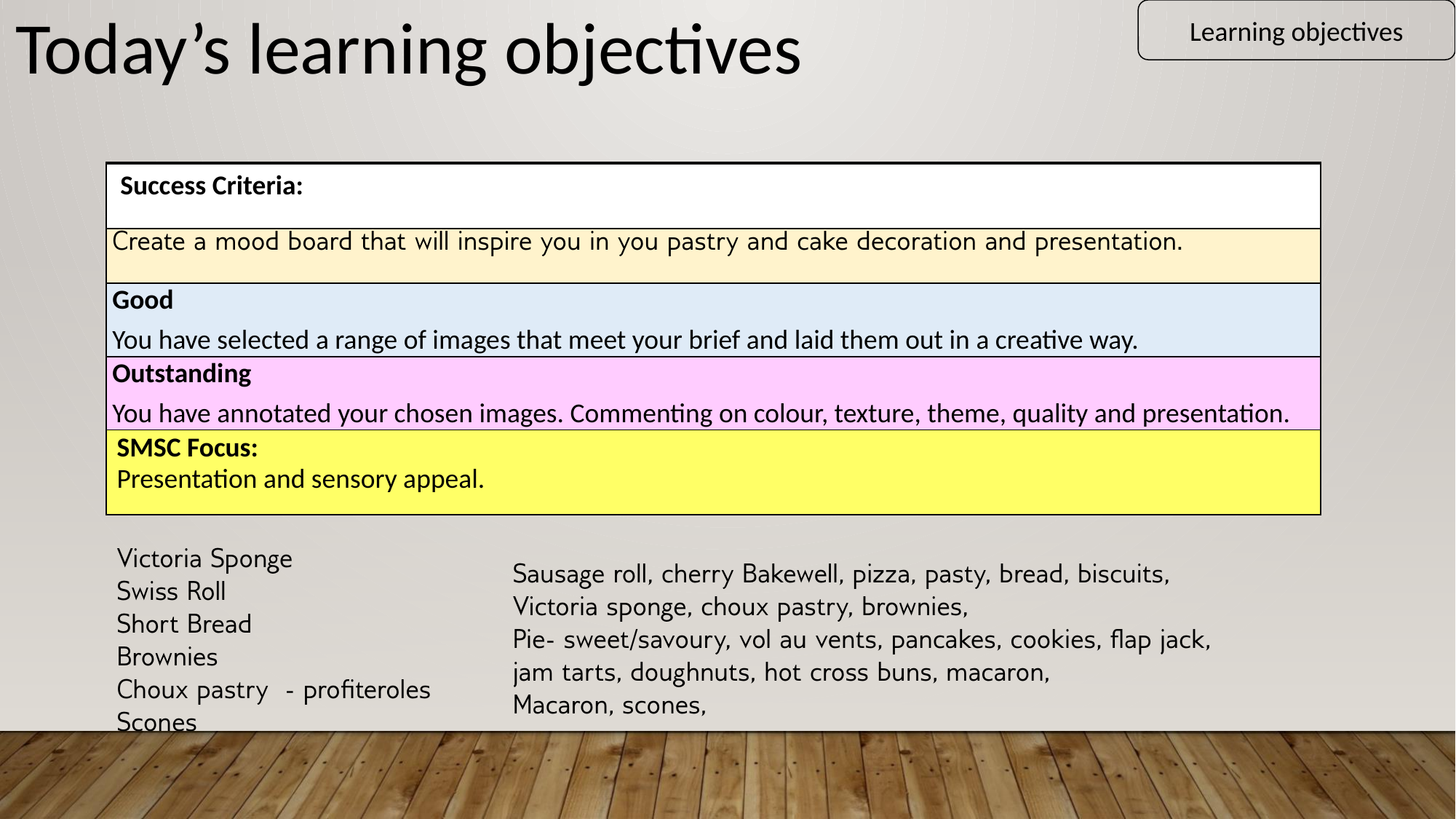

Learning objectives
Today’s learning objectives
| Success Criteria: |
| --- |
| Create a mood board that will inspire you in you pastry and cake decoration and presentation. |
| Good You have selected a range of images that meet your brief and laid them out in a creative way. |
| Outstanding You have annotated your chosen images. Commenting on colour, texture, theme, quality and presentation. |
| SMSC Focus: Presentation and sensory appeal. |
Victoria Sponge
Swiss Roll
Short Bread
Brownies
Choux pastry  - profiteroles
Scones
Sausage roll, cherry Bakewell, pizza, pasty, bread, biscuits, Victoria sponge, choux pastry, brownies,
Pie- sweet/savoury, vol au vents, pancakes, cookies, flap jack, jam tarts, doughnuts, hot cross buns, macaron,
Macaron, scones,